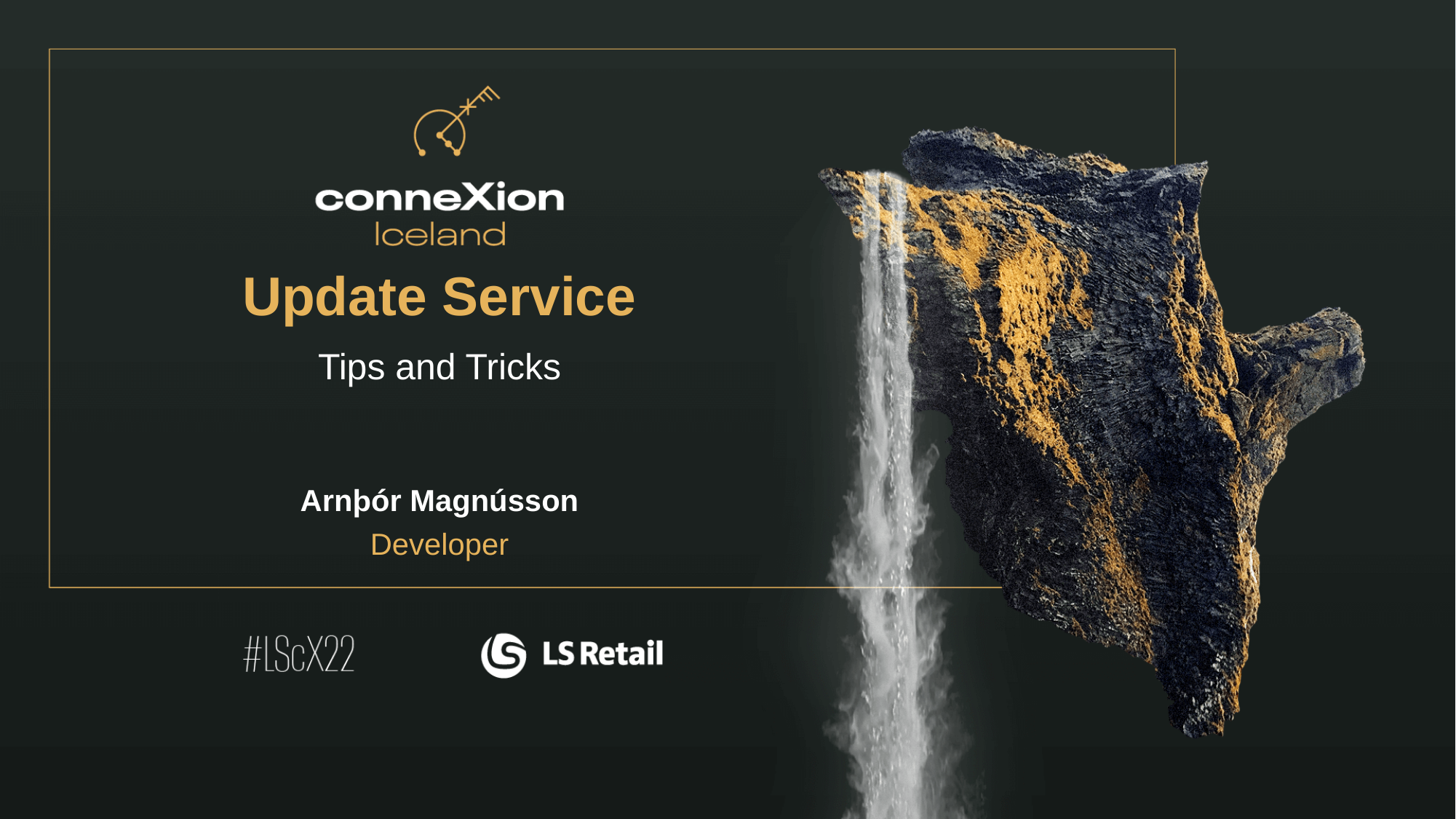

Update Service
Tips and Tricks
Arnþór Magnússon
Developer